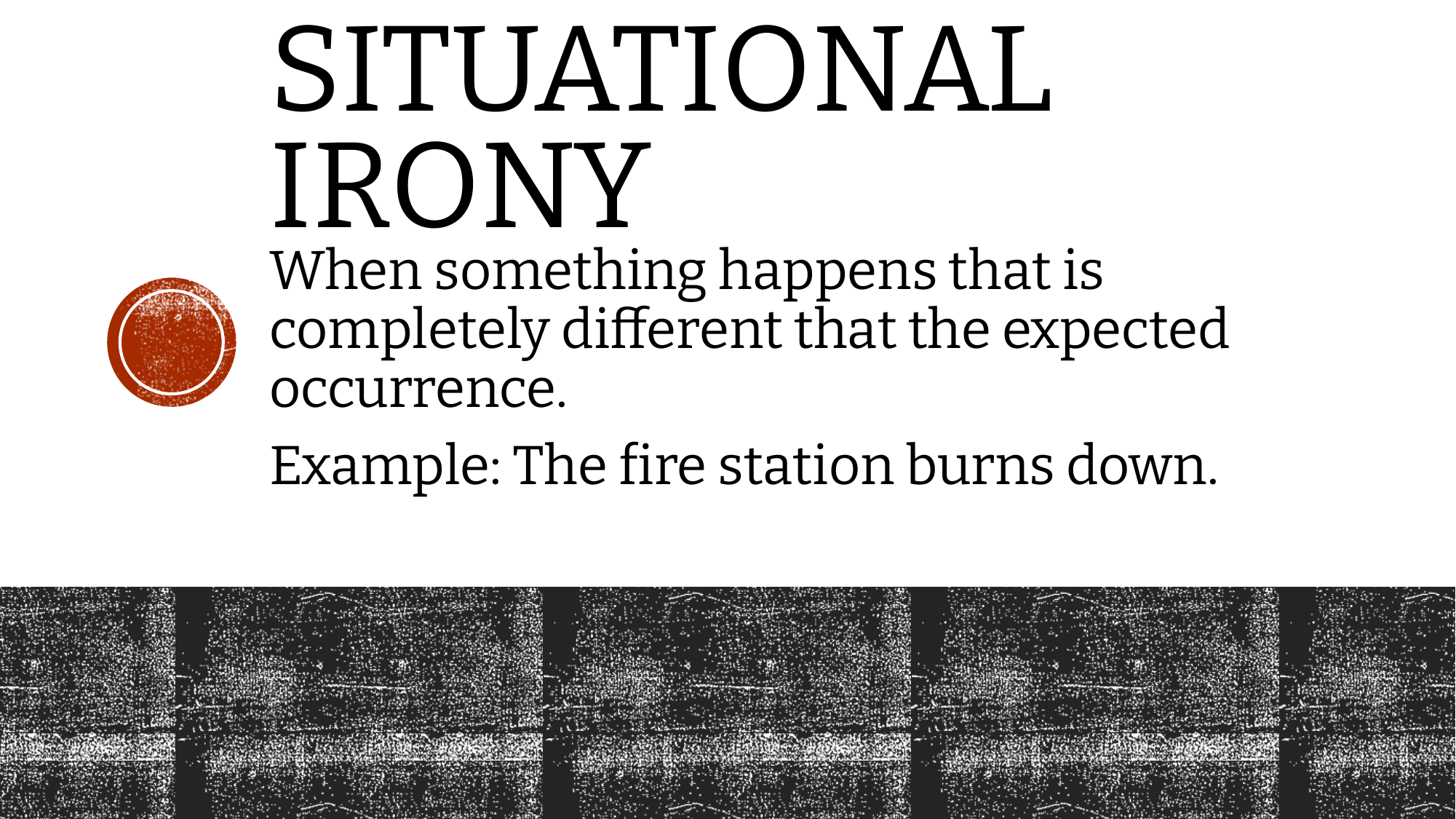

# Situational Irony
When something happens that is completely different that the expected occurrence.
Example: The fire station burns down.